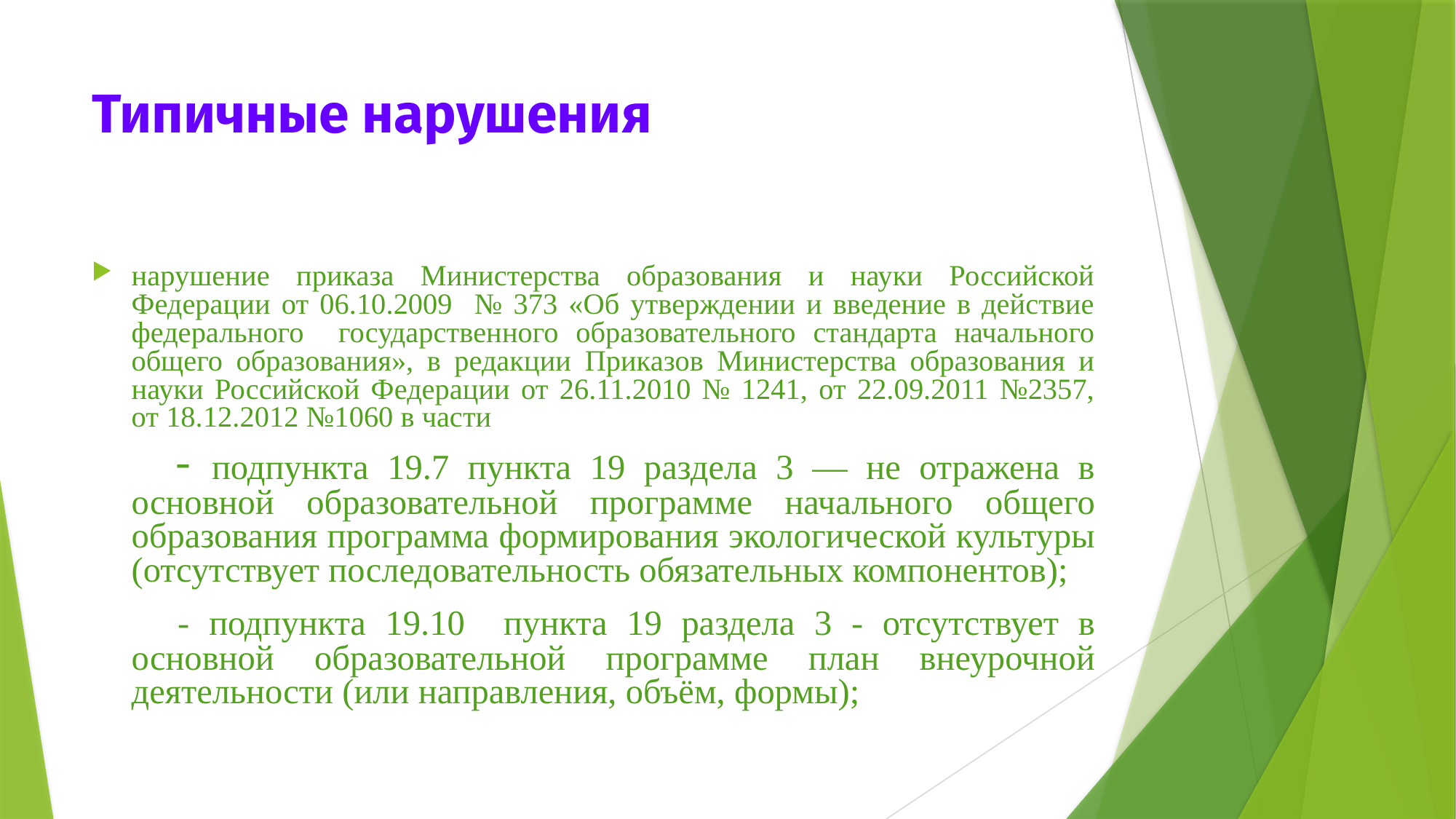

# Типичные нарушения
нарушение приказа Министерства образования и науки Российской Федерации от 06.10.2009  № 373 «Об утверждении и введение в действие федерального  государственного образовательного стандарта начального общего образования», в редакции Приказов Министерства образования и науки Российской Федерации от 26.11.2010 № 1241, от 22.09.2011 №2357, от 18.12.2012 №1060 в части
    - подпункта 19.7 пункта 19 раздела 3 — не отражена в основной образовательной программе начального общего образования программа формирования экологической культуры (отсутствует последовательность обязательных компонентов);
    - подпункта 19.10  пункта 19 раздела 3 - отсутствует в основной образовательной программе план внеурочной деятельности (или направления, объём, формы);